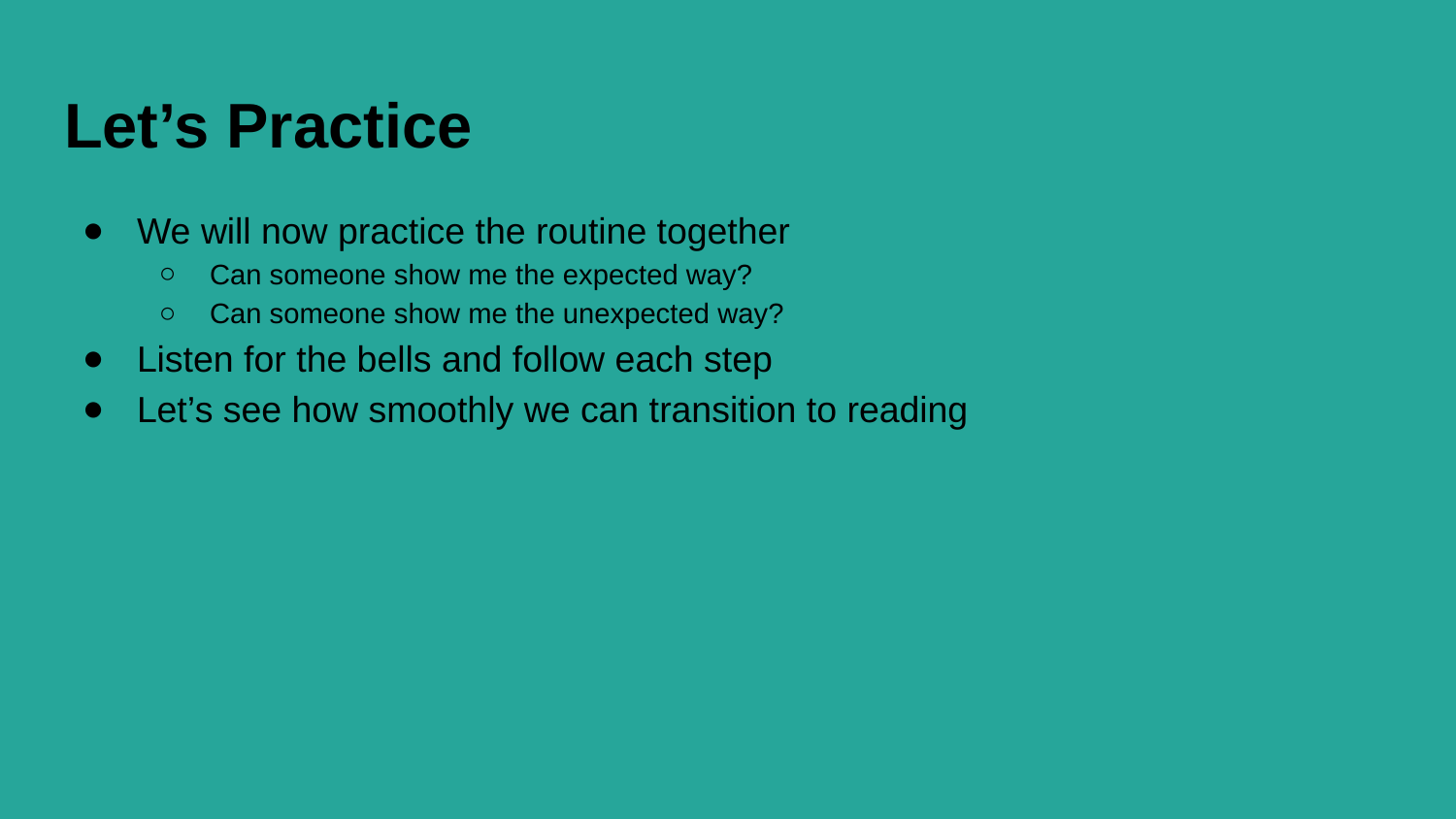

# Let’s Practice
We will now practice the routine together
Can someone show me the expected way?
Can someone show me the unexpected way?
Listen for the bells and follow each step
Let’s see how smoothly we can transition to reading